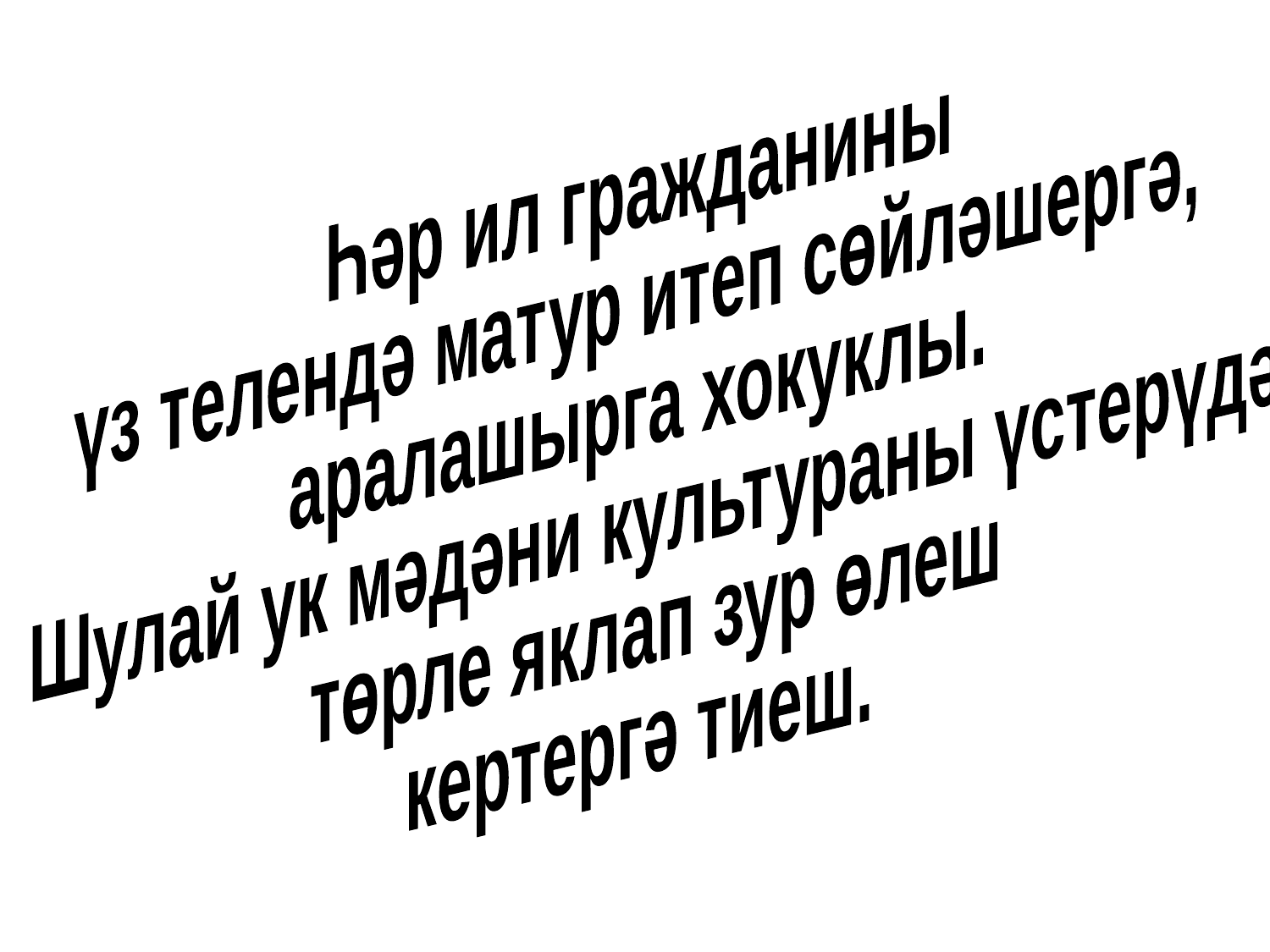

Һәр ил гражданины
үз телендә матур итеп сөйләшергә,
аралашырга хокуклы.
 Шулай ук мәдәни культураны үстерүдә
 төрле яклап зур өлеш
кертергә тиеш.